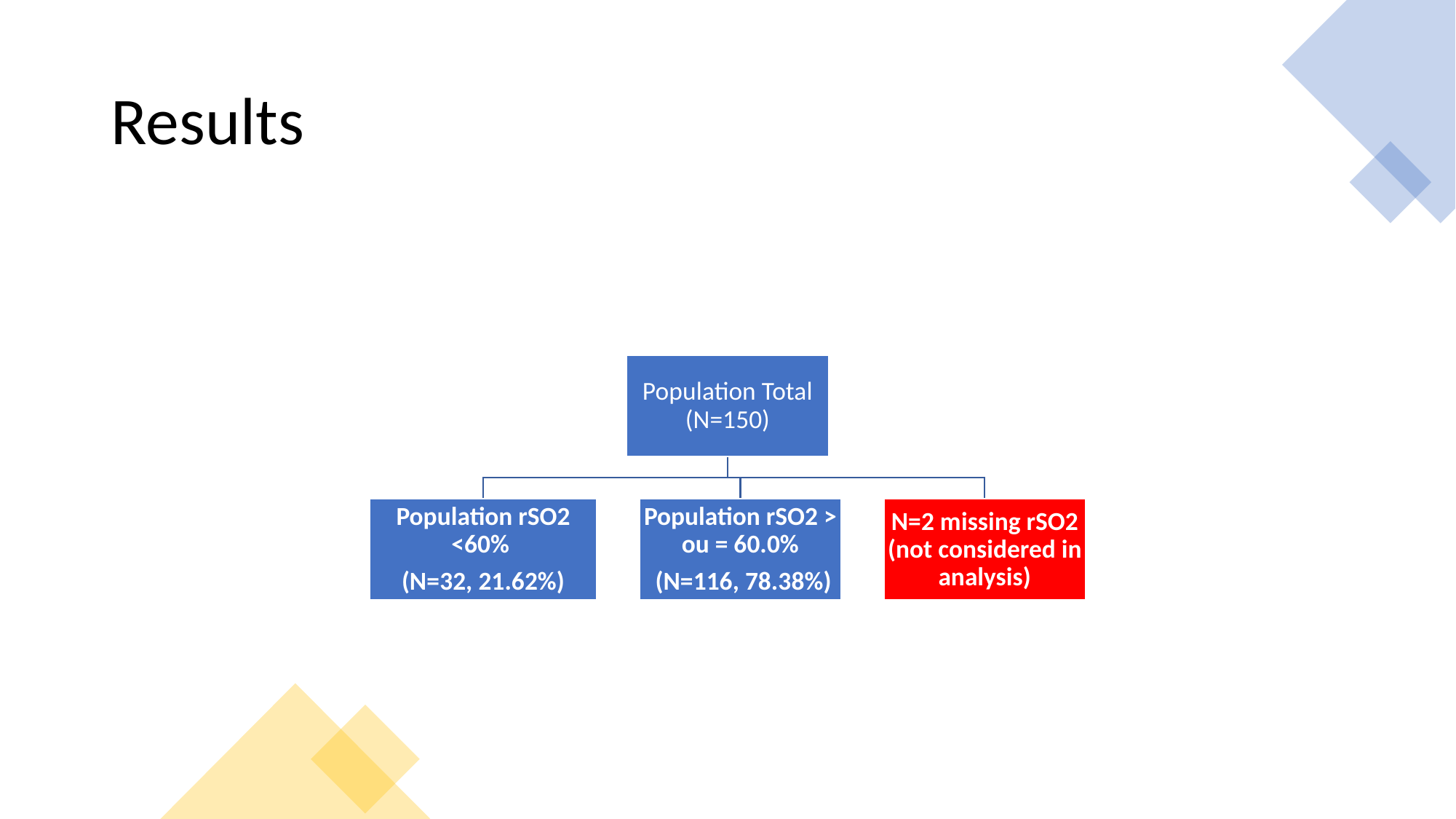

# Results
Population Total (N=150)
Population rSO2 <60%
(N=32, 21.62%)
Population rSO2 > ou = 60.0%
 (N=116, 78.38%)
N=2 missing rSO2 (not considered in analysis)